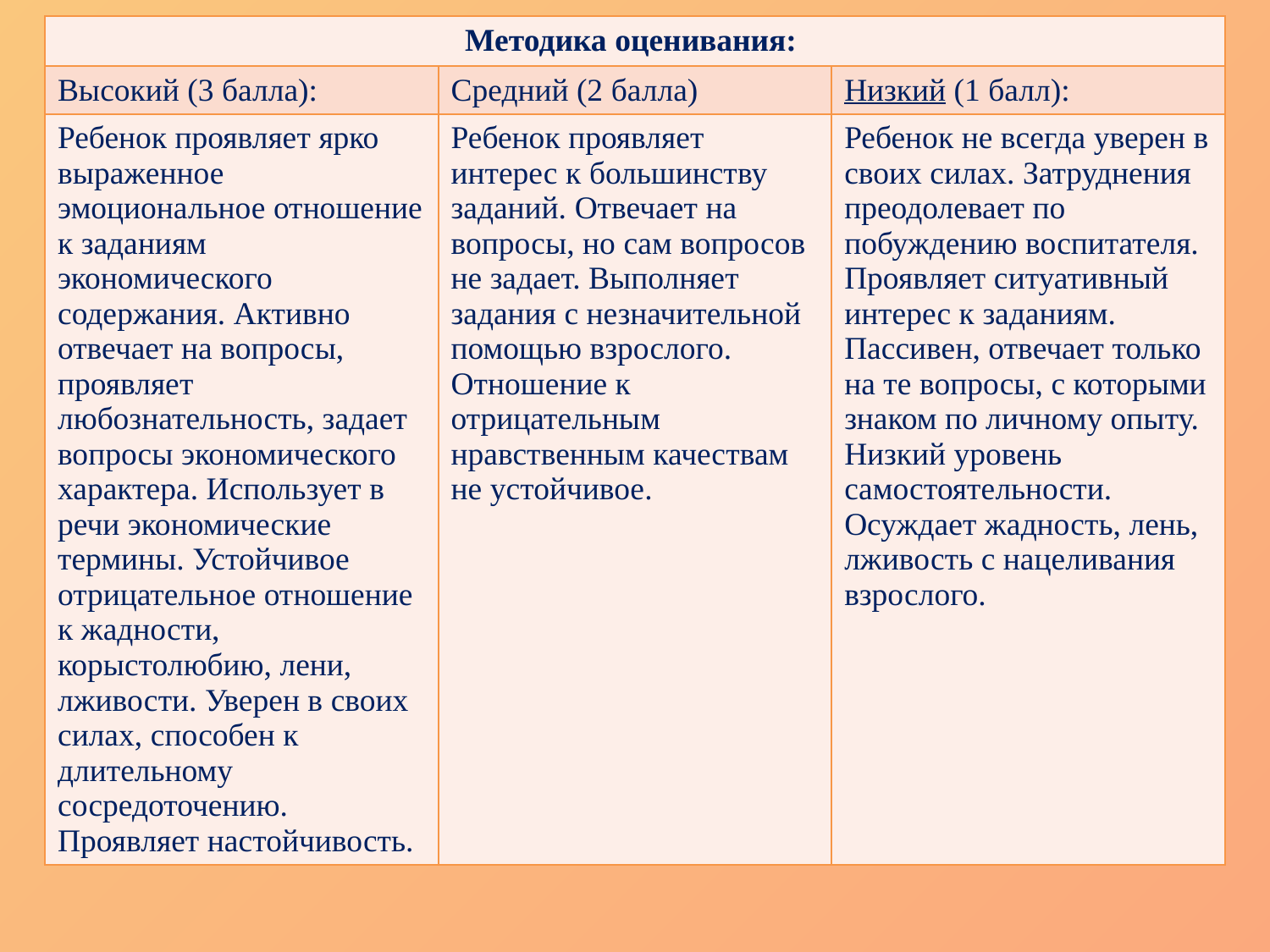

| Методика оценивания: |  |  |
| --- | --- | --- |
| Высокий (3 балла): | Средний (2 балла) | Низкий (1 балл): |
| Ребенок проявляет ярко выраженное эмоциональное отношение к заданиям экономического содержания. Активно отвечает на вопросы, проявляет любознательность, задает вопросы экономического характера. Использует в речи экономические термины. Устойчивое отрицательное отношение к жадности, корыстолюбию, лени, лживости. Уверен в своих силах, способен к длительному сосредоточению. Проявляет настойчивость. | Ребенок проявляет интерес к большинству заданий. Отвечает на вопросы, но сам вопросов не задает. Выполняет задания с незначительной помощью взрослого. Отношение к отрицательным нравственным качествам не устойчивое. | Ребенок не всегда уверен в своих силах. Затруднения преодолевает по побуждению воспитателя. Проявляет ситуативный интерес к заданиям. Пассивен, отвечает только на те вопросы, с которыми знаком по личному опыту. Низкий уровень самостоятельности. Осуждает жадность, лень, лживость с нацеливания взрослого. |
#